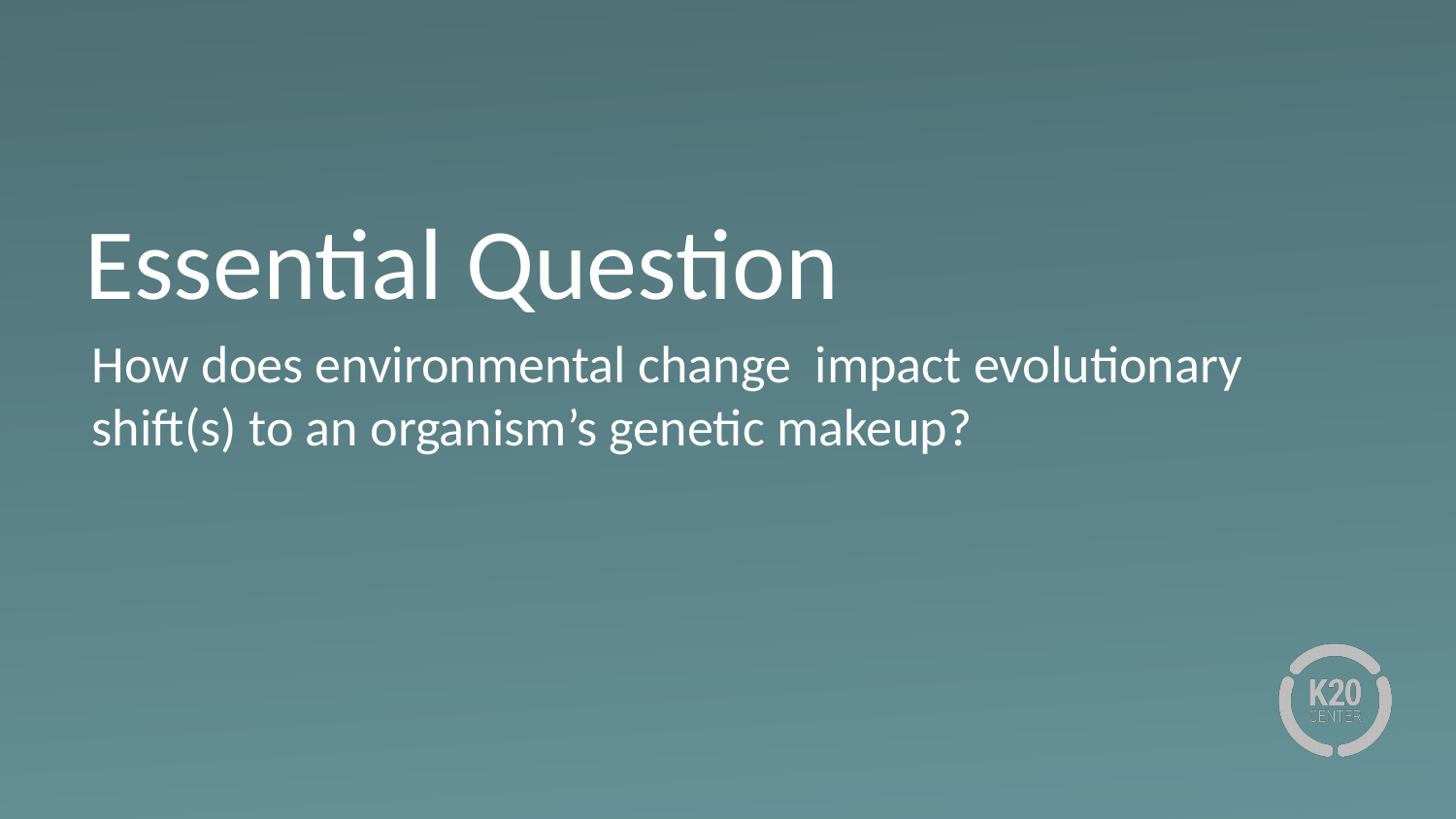

# Essential Question
How does environmental change  impact evolutionary shift(s) to an organism’s genetic makeup?